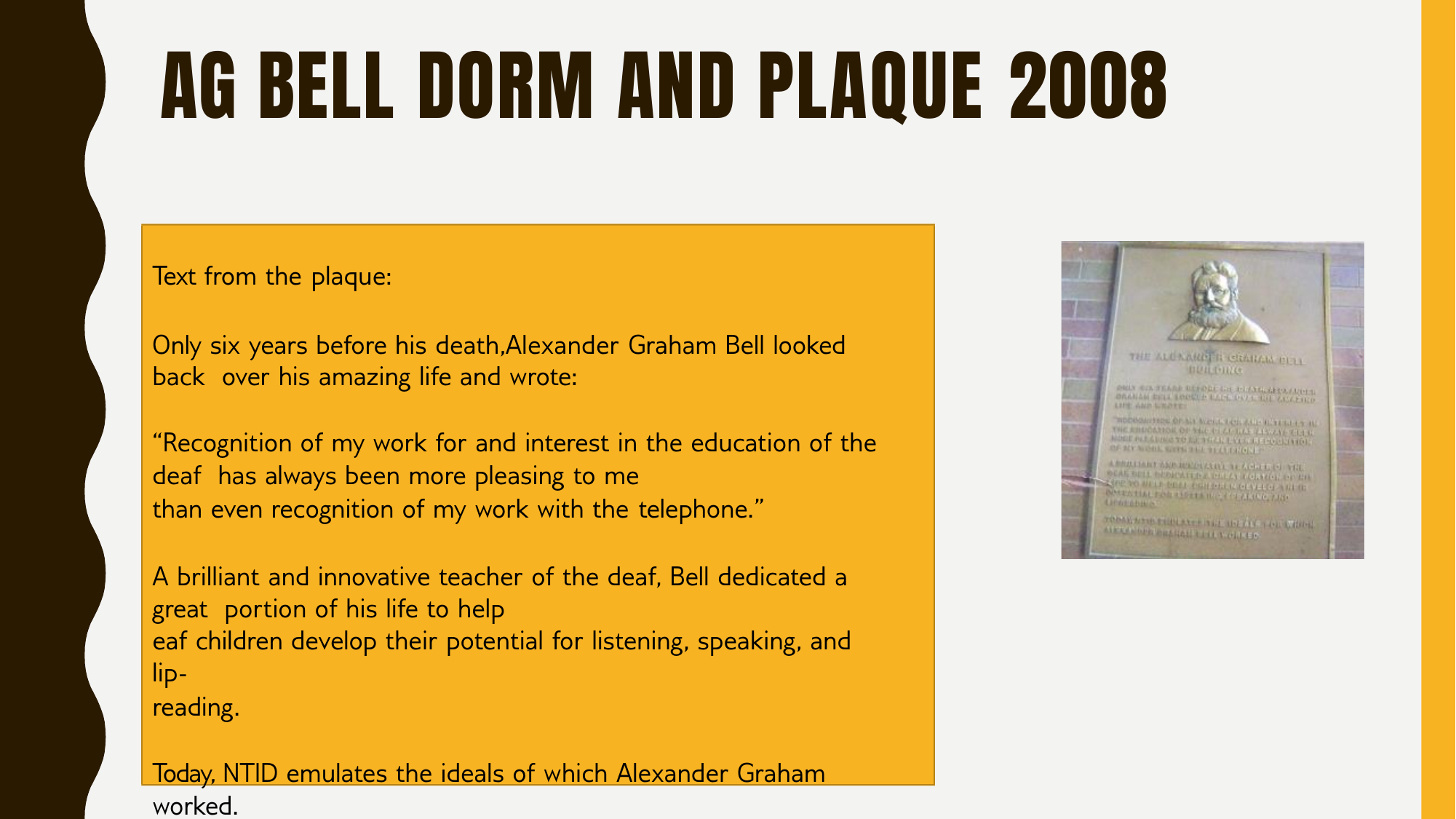

# AG BELL DORM AND PLAQUE 2008

Text from the plaque:

Only six years before his death,Alexander Graham Bell looked back  over his amazing life and wrote:

“Recognition of my work for and interest in the education of the deaf  has always been more pleasing to me
than even recognition of my work with the telephone.”

A brilliant and innovative teacher of the deaf, Bell dedicated a great  portion of his life to help
eaf children develop their potential for listening, speaking, and lip-
reading.

Today, NTID emulates the ideals of which Alexander Graham worked.